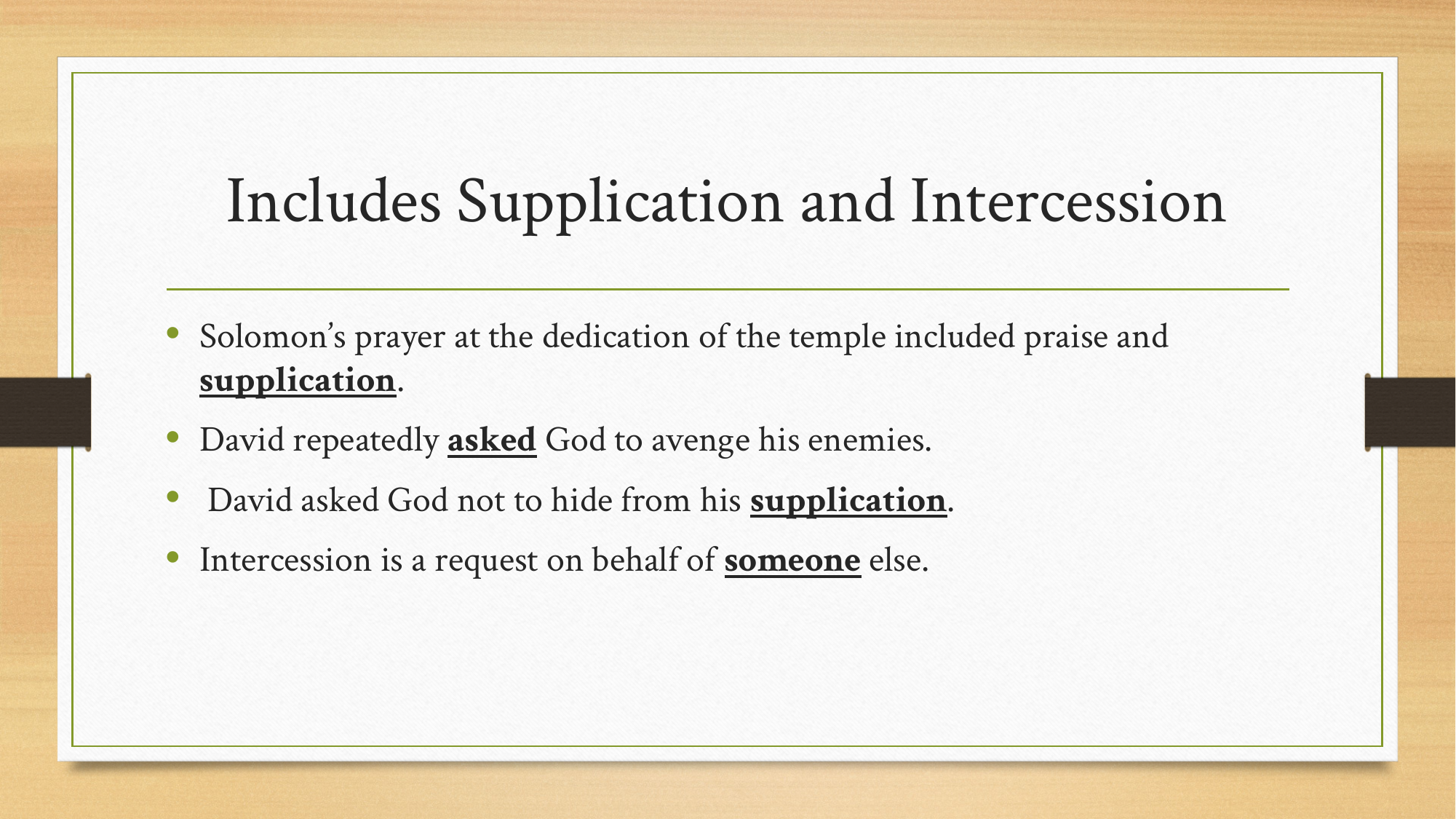

# Includes Supplication and Intercession
Solomon’s prayer at the dedication of the temple included praise and supplication.
David repeatedly asked God to avenge his enemies.
 David asked God not to hide from his supplication.
Intercession is a request on behalf of someone else.